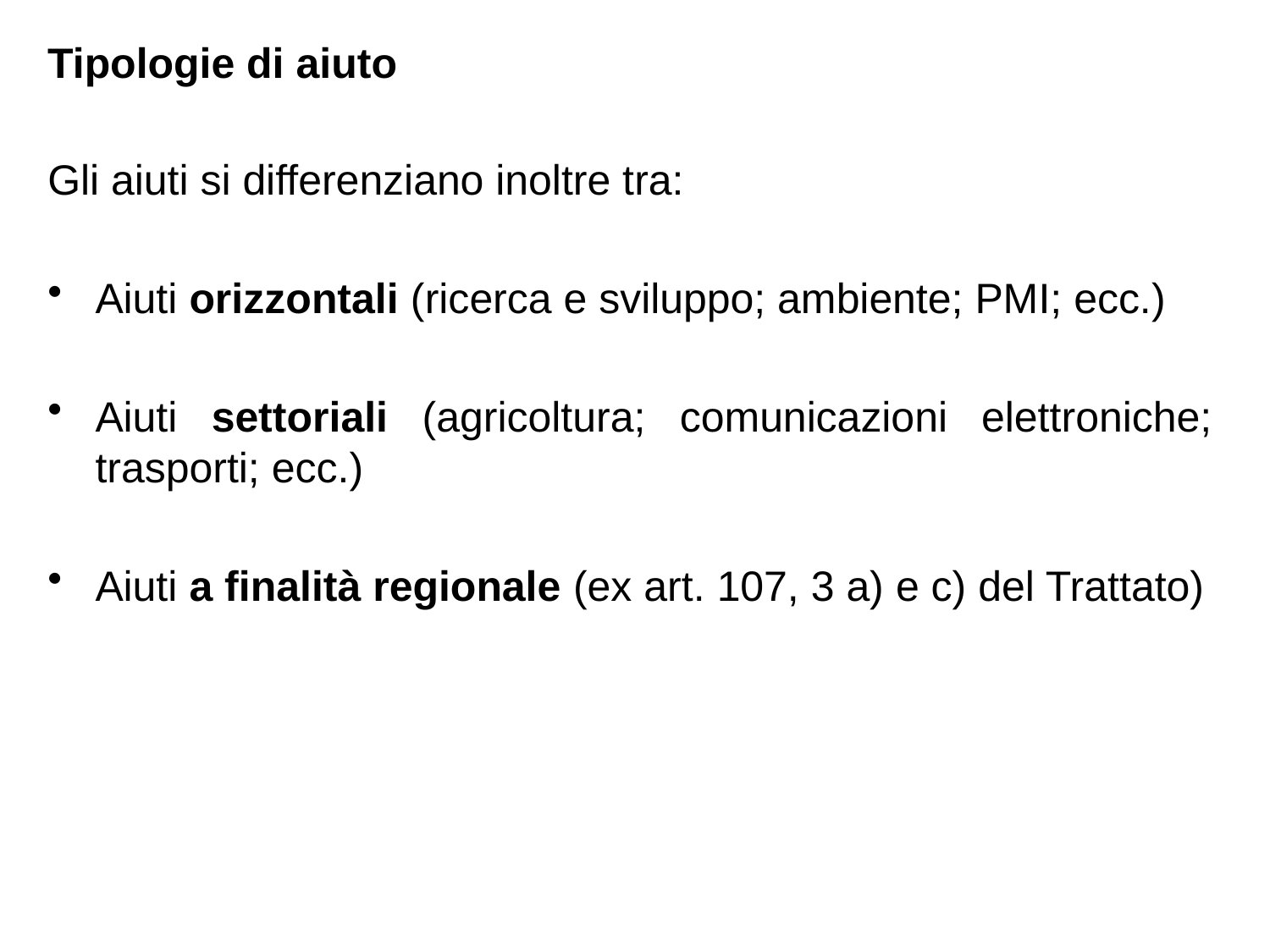

Tipologie di aiuto
Gli aiuti si differenziano inoltre tra:

Aiuti orizzontali (ricerca e sviluppo; ambiente; PMI; ecc.)

Aiuti settoriali (agricoltura; comunicazioni elettroniche; trasporti; ecc.)

Aiuti a finalità regionale (ex art. 107, 3 a) e c) del Trattato)